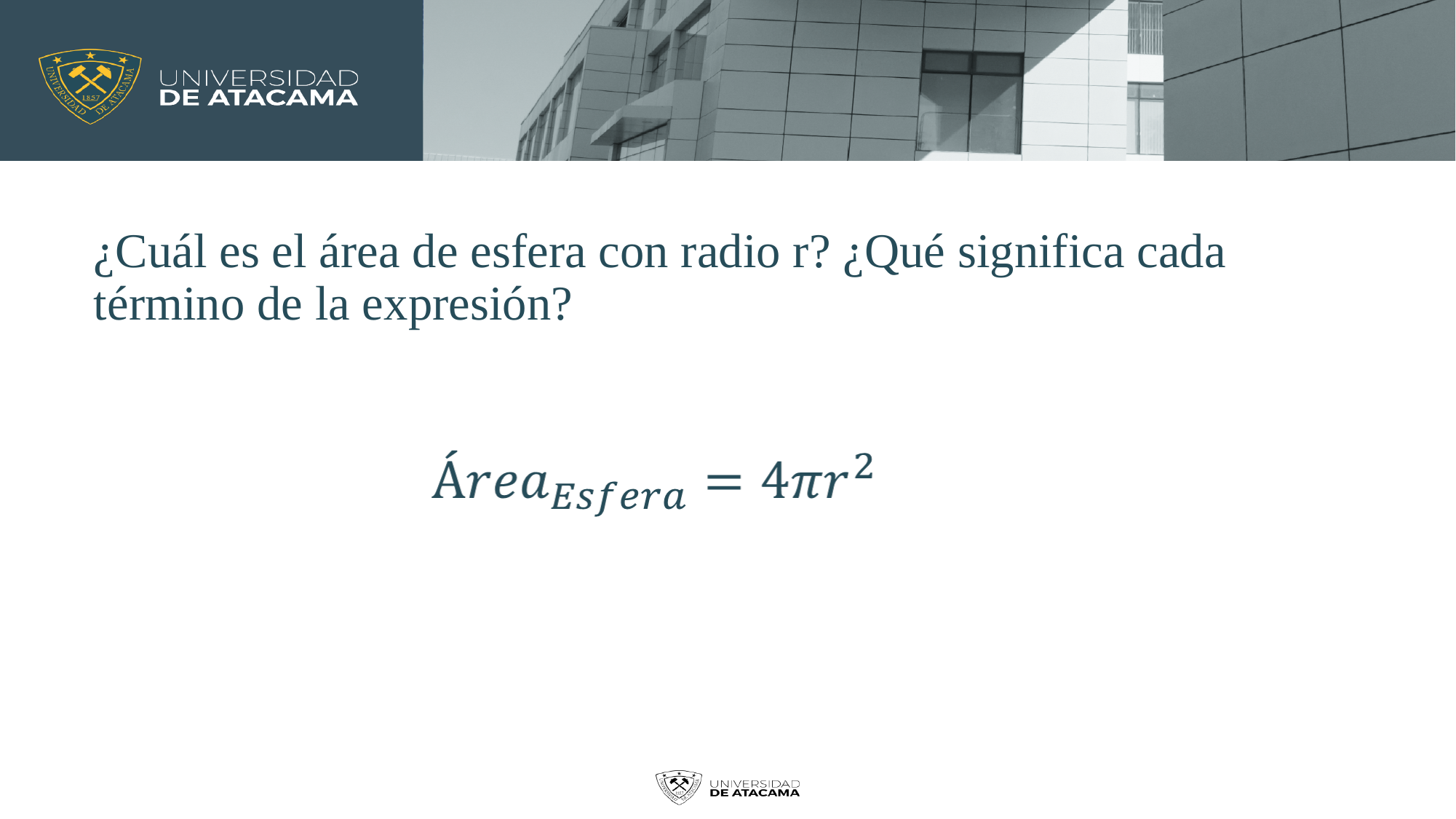

¿Cuál es el área de esfera con radio r? ¿Qué significa cada término de la expresión?